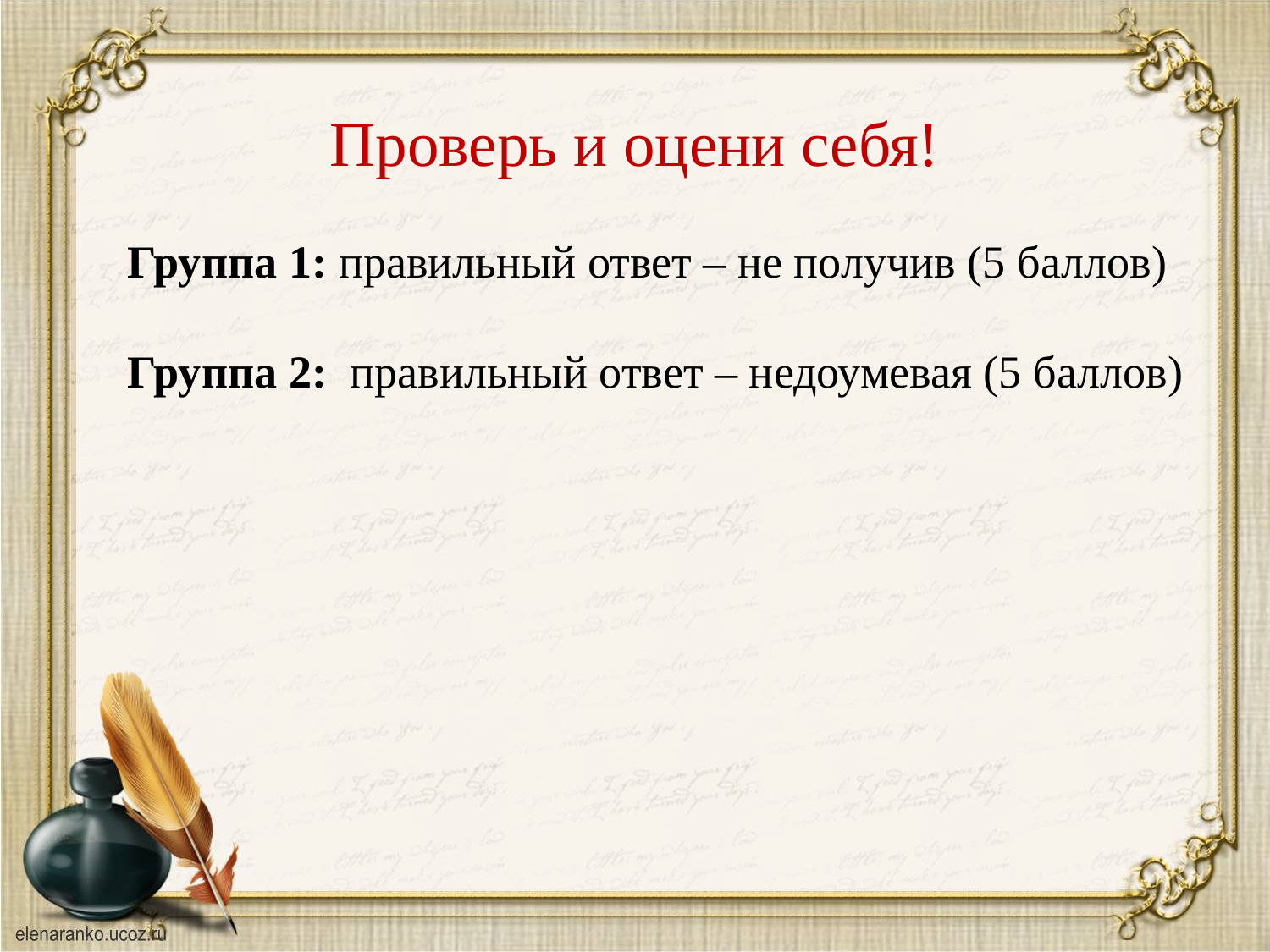

Проверь и оцени себя!
Группа 1: правильный ответ – не получив (5 баллов)

Группа 2:  правильный ответ – недоумевая (5 баллов)